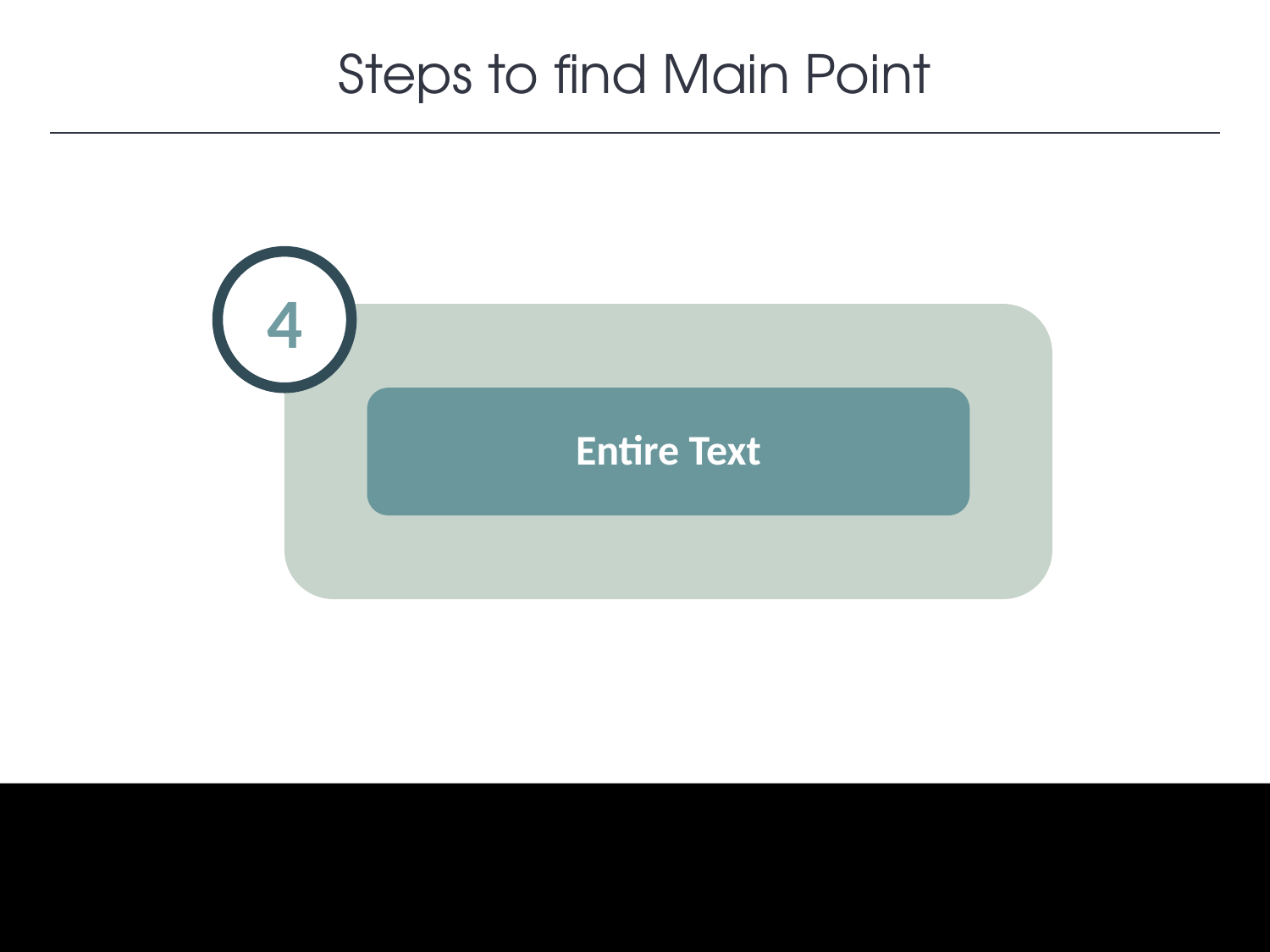

Steps to find Main Point
4

Entire Text